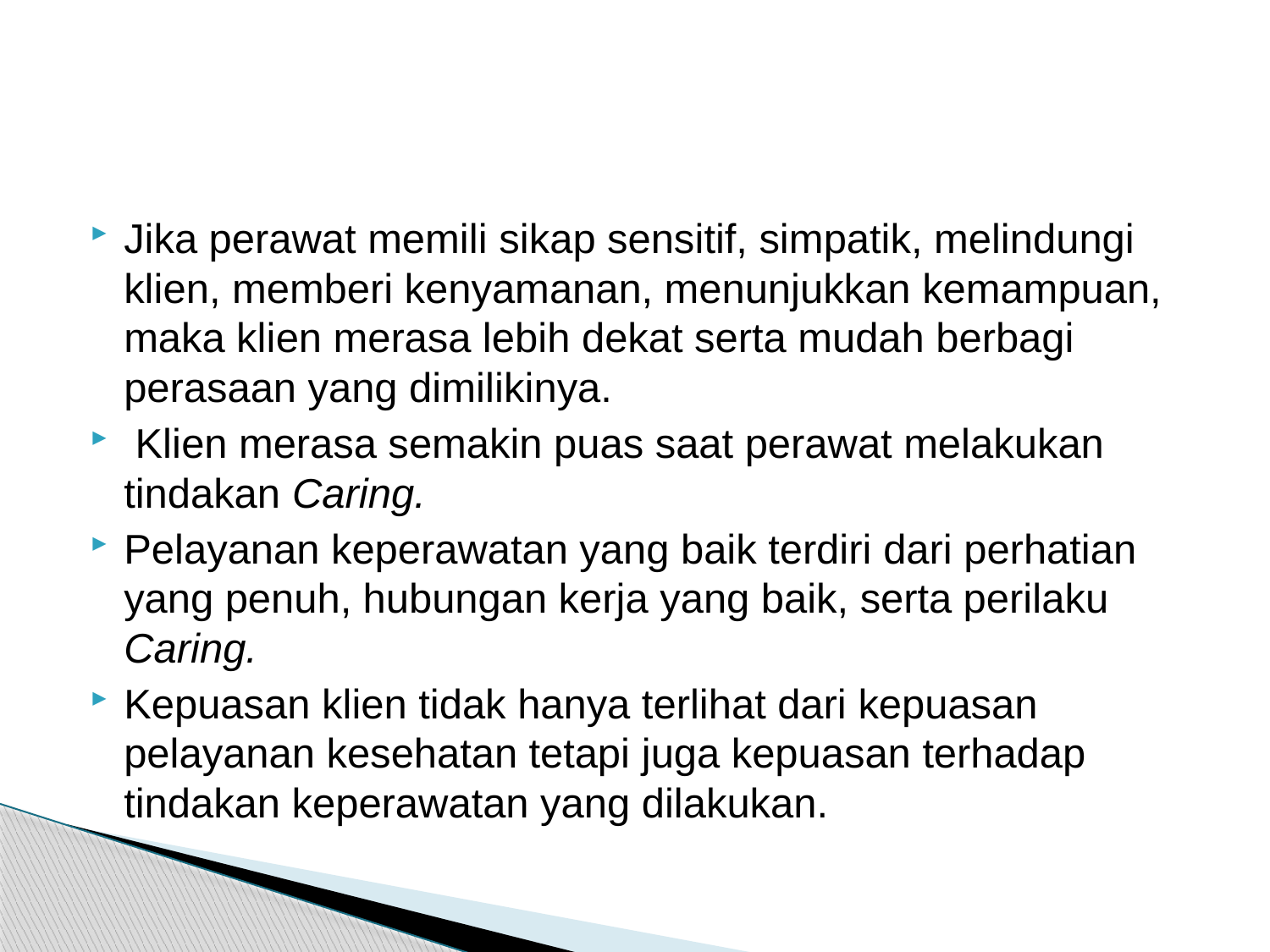

#
Jika perawat memili sikap sensitif, simpatik, melindungi klien, memberi kenyamanan, menunjukkan kemampuan, maka klien merasa lebih dekat serta mudah berbagi perasaan yang dimilikinya.
 Klien merasa semakin puas saat perawat melakukan tindakan Caring.
Pelayanan keperawatan yang baik terdiri dari perhatian yang penuh, hubungan kerja yang baik, serta perilaku Caring.
Kepuasan klien tidak hanya terlihat dari kepuasan pelayanan kesehatan tetapi juga kepuasan terhadap tindakan keperawatan yang dilakukan.